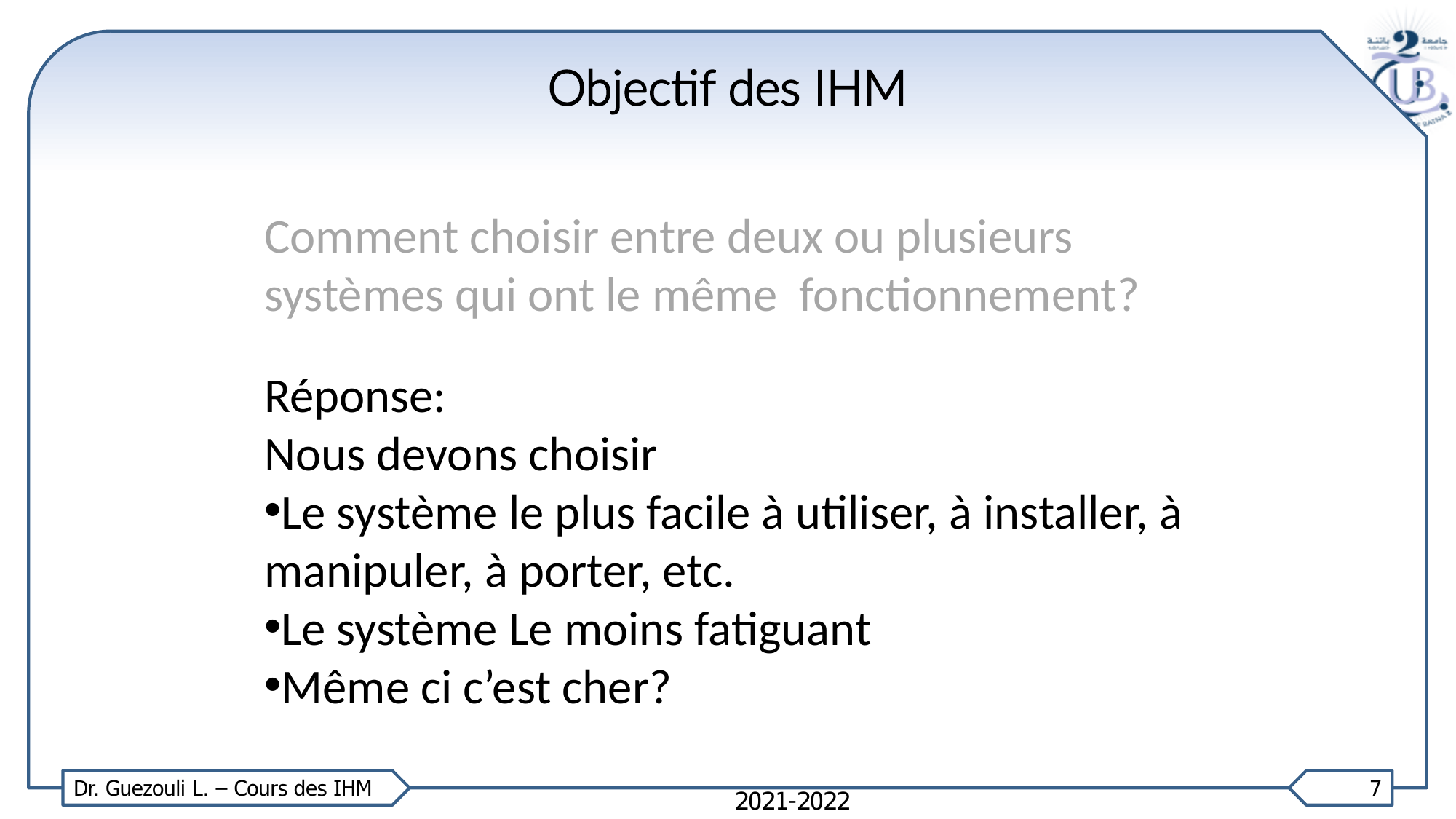

Objectif des IHM
Comment choisir entre deux ou plusieurs systèmes qui ont le même  fonctionnement?
Réponse:
Nous devons choisir
Le système le plus facile à utiliser, à installer, à  manipuler, à porter, etc.
Le système Le moins fatiguant
Même ci c’est cher?